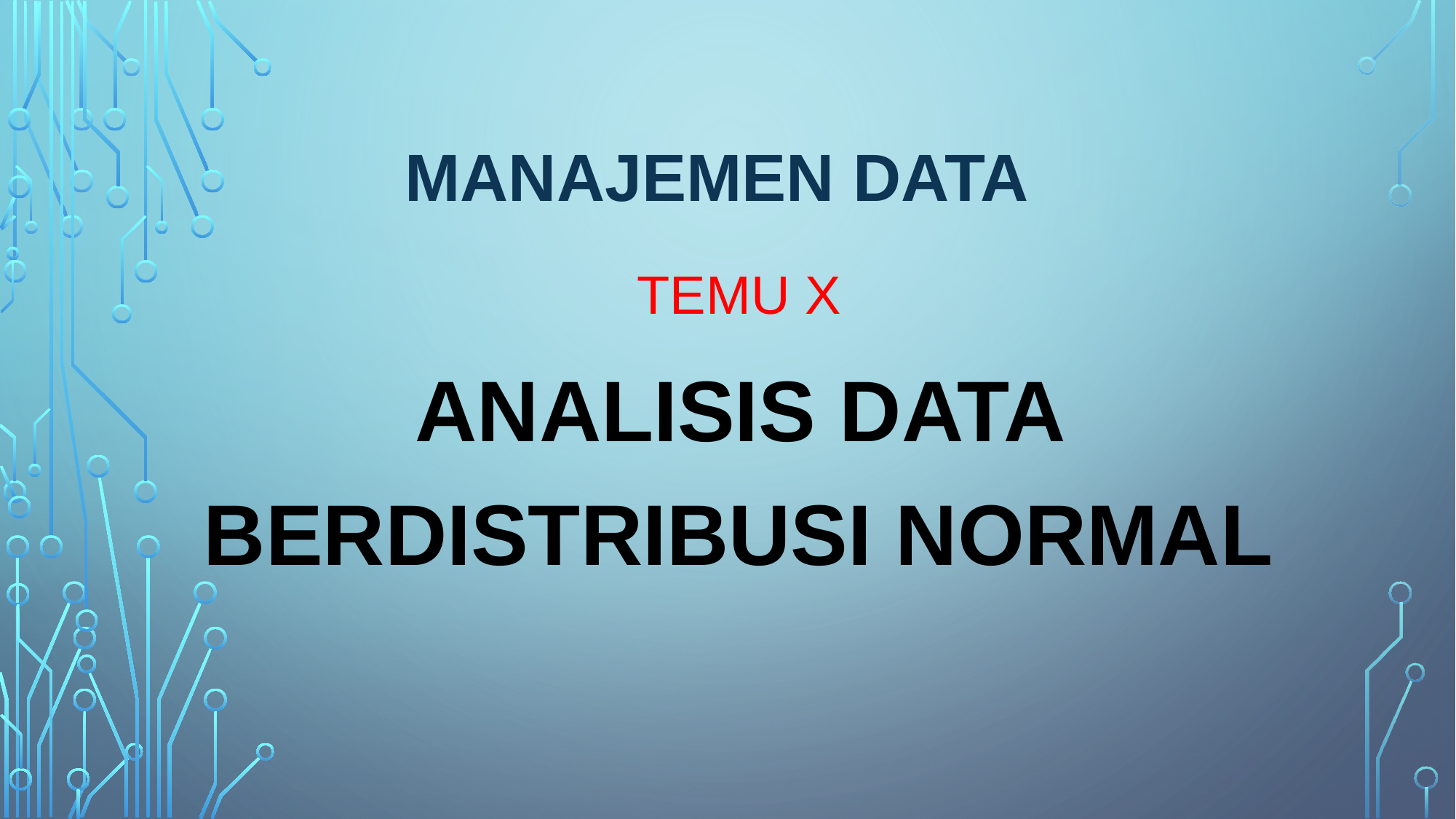

# Manajemen Data
TEMU X
ANALISIS DATA BERDISTRIBUSI NORMAL